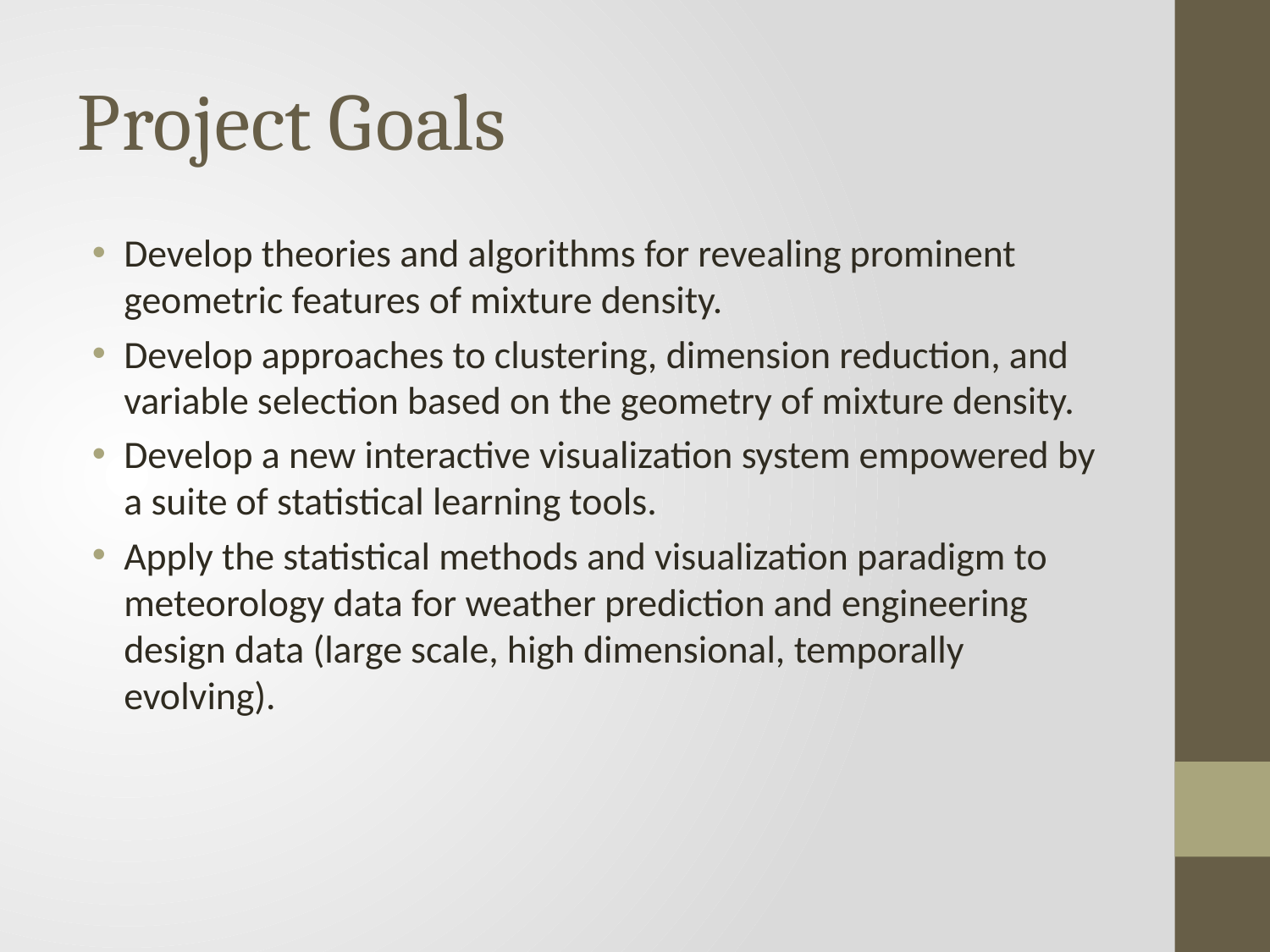

# Project Goals
Develop theories and algorithms for revealing prominent geometric features of mixture density.
Develop approaches to clustering, dimension reduction, and variable selection based on the geometry of mixture density.
Develop a new interactive visualization system empowered by a suite of statistical learning tools.
Apply the statistical methods and visualization paradigm to meteorology data for weather prediction and engineering design data (large scale, high dimensional, temporally evolving).